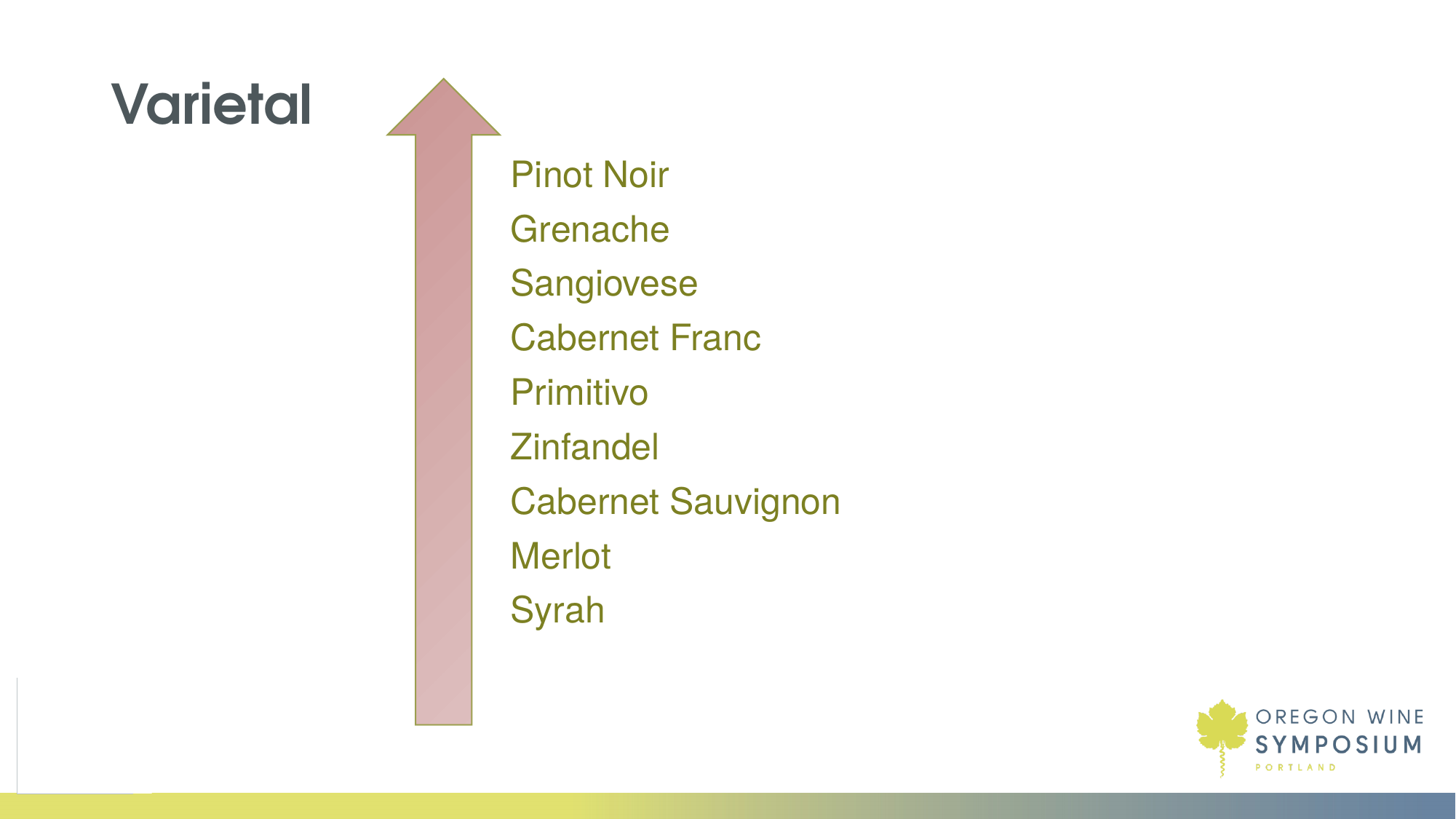

# Varietal
R
I
S
K
Pinot Noir
Grenache
Sangiovese
Cabernet Franc
Primitivo
Zinfandel
Cabernet Sauvignon
Merlot
Syrah